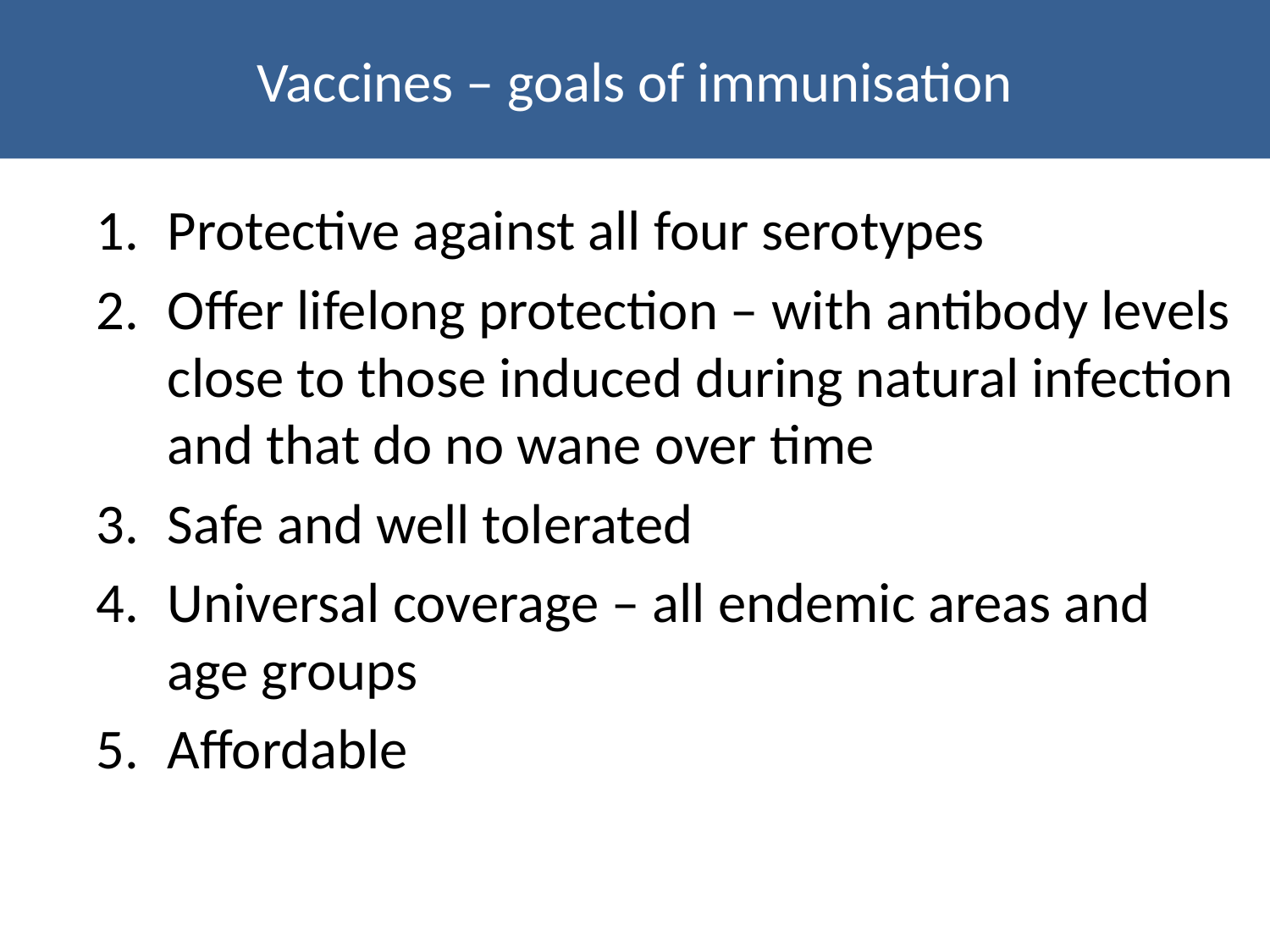

# Vaccines – goals of immunisation
Protective against all four serotypes
Offer lifelong protection – with antibody levels close to those induced during natural infection and that do no wane over time
Safe and well tolerated
Universal coverage – all endemic areas and age groups
Affordable